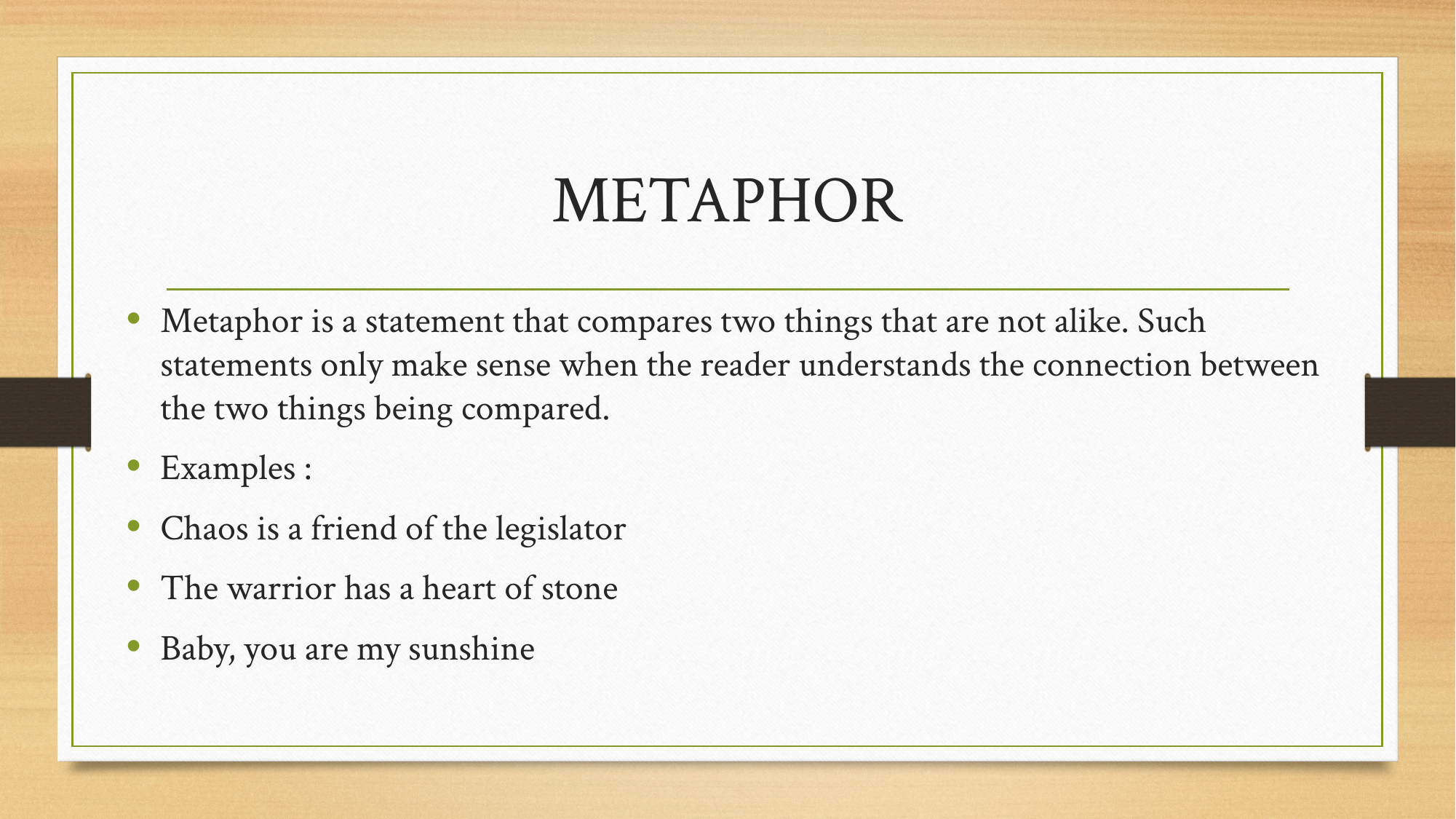

# METAPHOR
Metaphor is a statement that compares two things that are not alike. Such statements only make sense when the reader understands the connection between the two things being compared.
Examples :
Chaos is a friend of the legislator
The warrior has a heart of stone
Baby, you are my sunshine